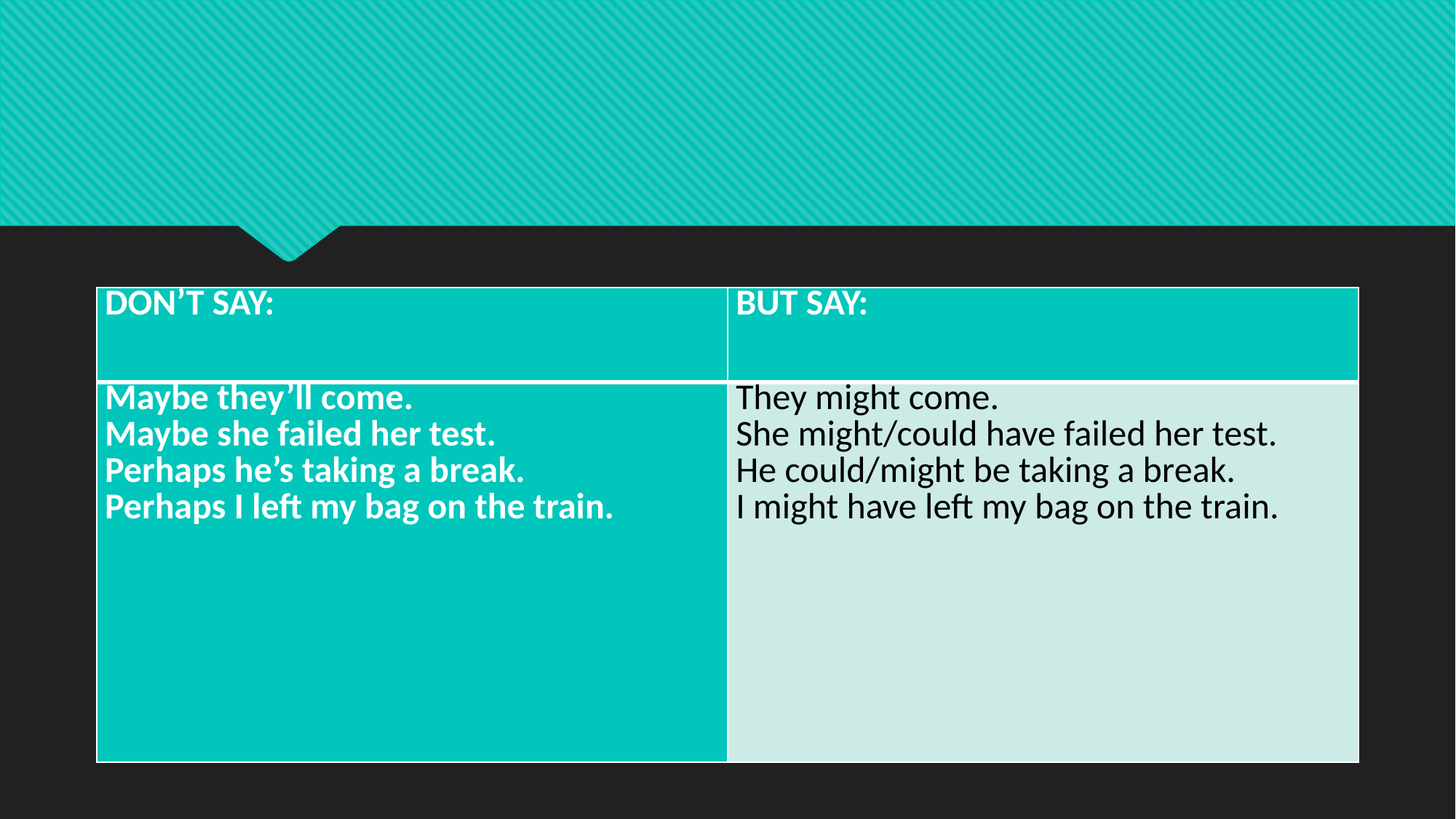

#
| DON’T SAY: | BUT SAY: |
| --- | --- |
| Maybe they’ll come. Maybe she failed her test. Perhaps he’s taking a break. Perhaps I left my bag on the train. | They might come. She might/could have failed her test. He could/might be taking a break. I might have left my bag on the train. |